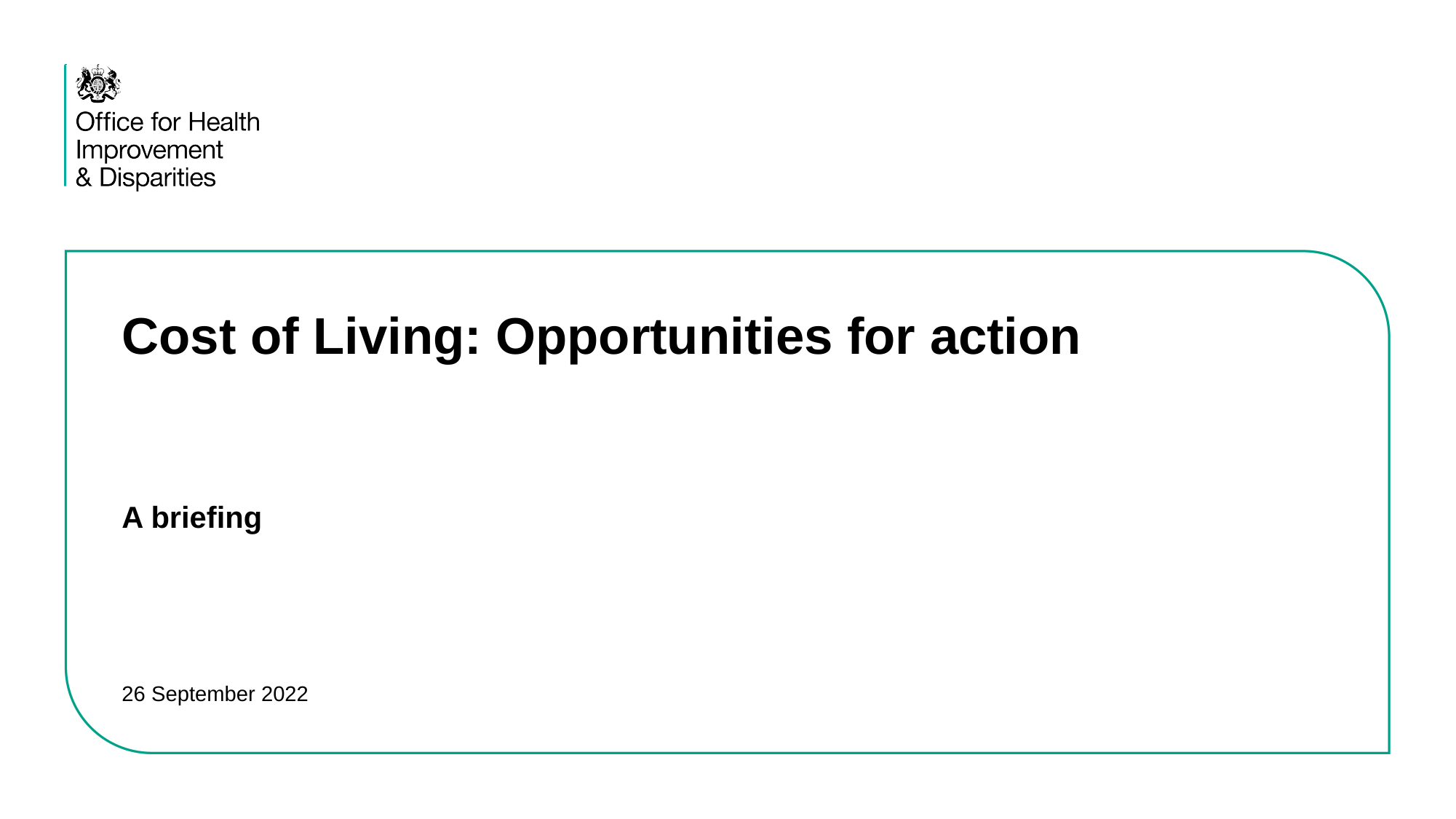

# Cost of Living: Opportunities for action
A briefing
26 September 2022